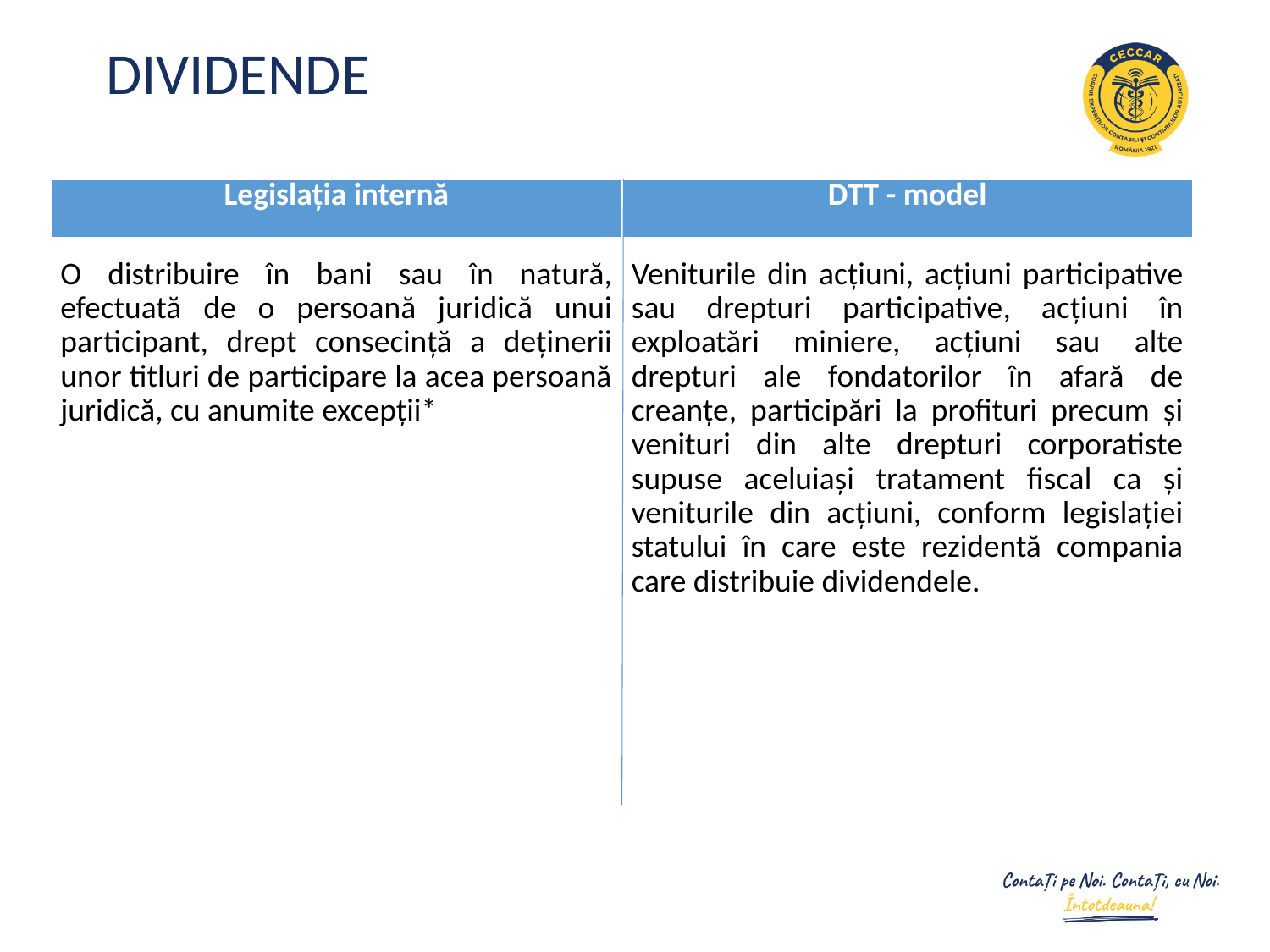

# DIVIDENDE
| Legislația internă | DTT - model |
| --- | --- |
| O distribuire în bani sau în natură, efectuată de o persoană juridică unui participant, drept consecință a deținerii unor titluri de participare la acea persoană juridică, cu anumite excepții\* | Veniturile din acțiuni, acțiuni participative sau drepturi participative, acțiuni în exploatări miniere, acțiuni sau alte drepturi ale fondatorilor în afară de creanțe, participări la profituri precum și venituri din alte drepturi corporatiste supuse aceluiași tratament fiscal ca și veniturile din acțiuni, conform legislației statului în care este rezidentă compania care distribuie dividendele. |